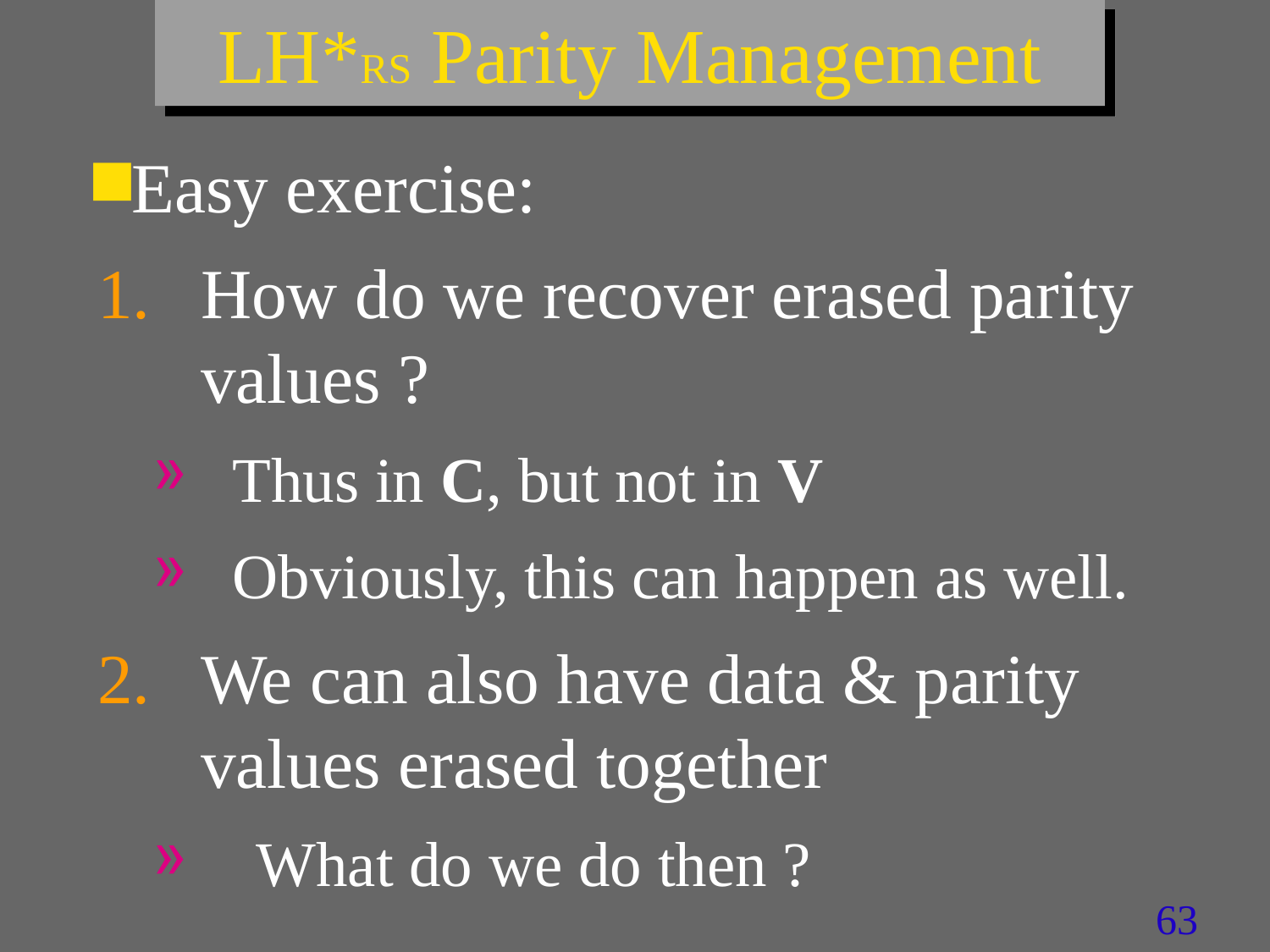

# LH*RS Parity Management
Easy exercise:
How do we recover erased parity values ?
Thus in C, but not in V
Obviously, this can happen as well.
We can also have data & parity values erased together
What do we do then ?